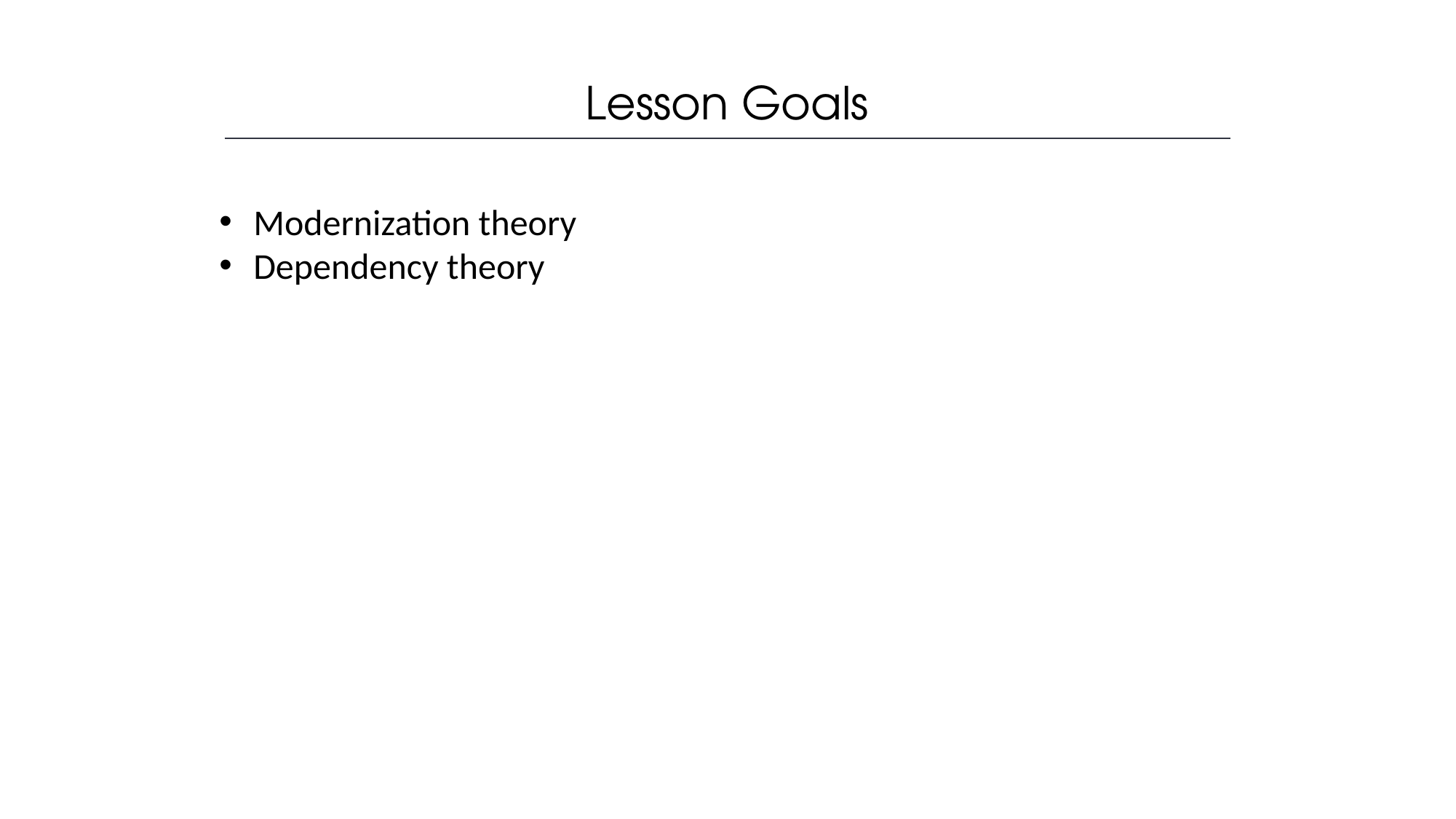

Lesson Goals
HAWKES LEARNING
Modernization theory
Dependency theory